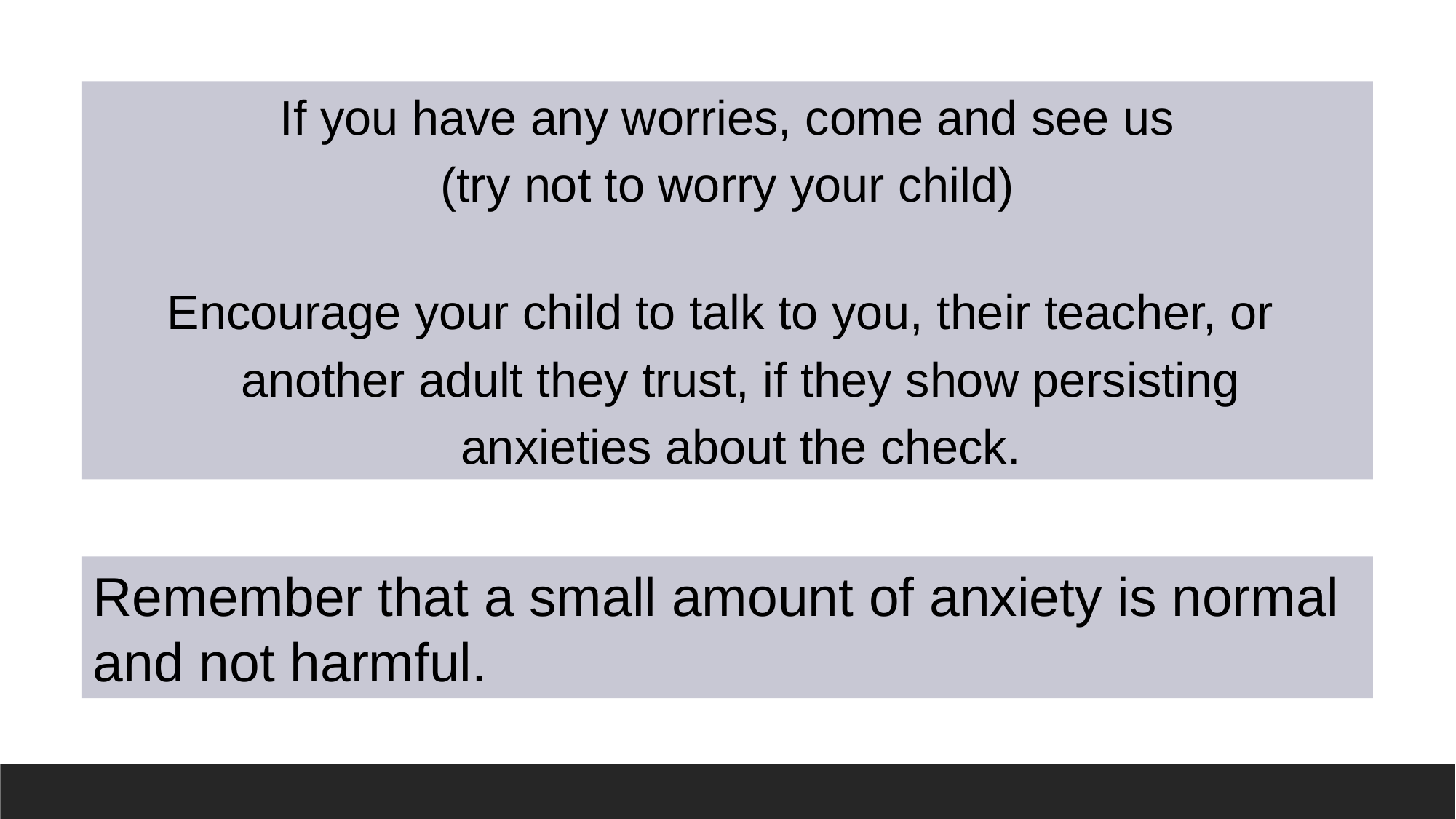

If you have any worries, come and see us
(try not to worry your child)

Encourage your child to talk to you, their teacher, or
   another adult they trust, if they show persisting
   anxieties about the check.
Remember that a small amount of anxiety is normal and not harmful.